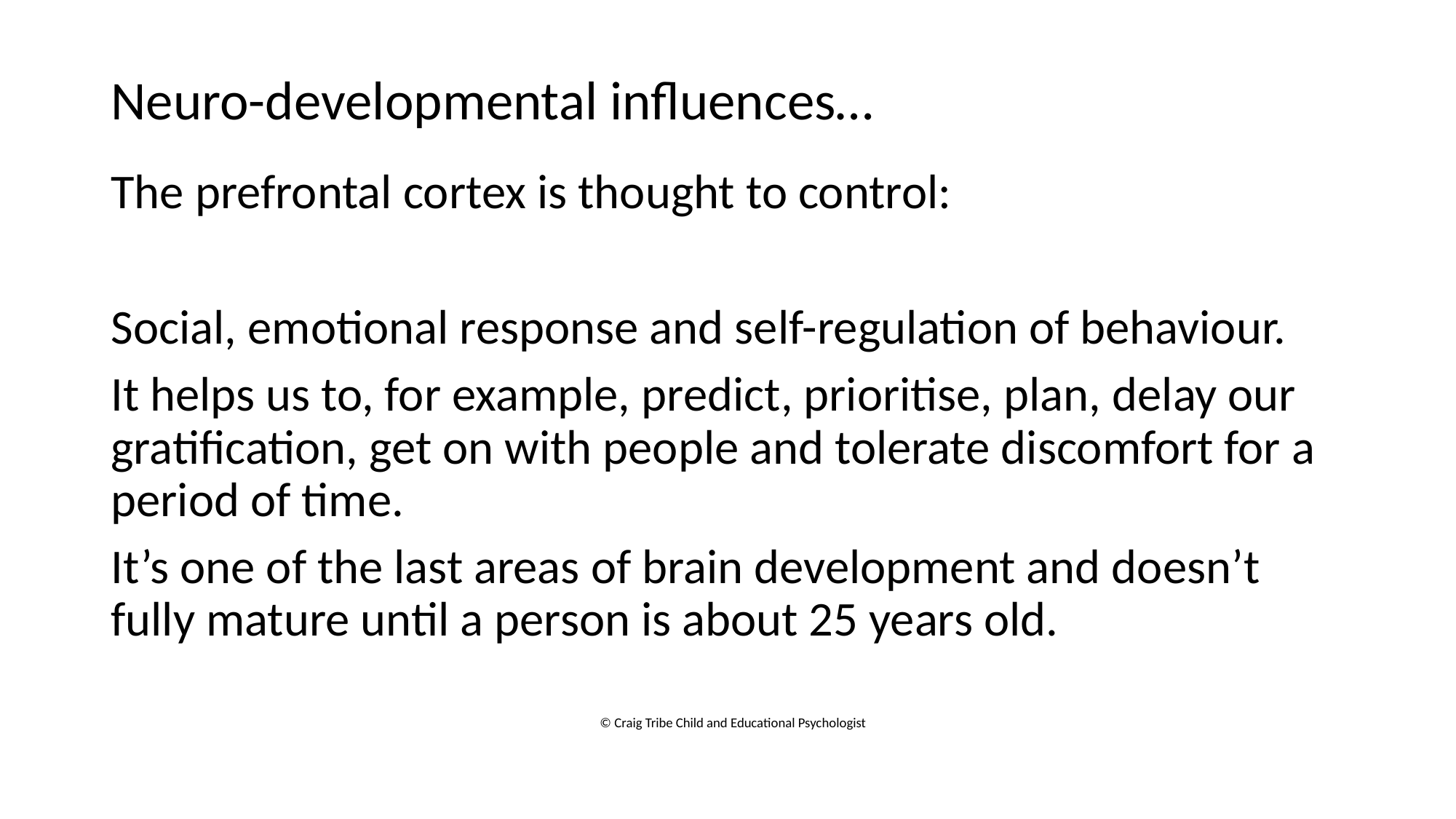

# Neuro-developmental influences…
The prefrontal cortex is thought to control:

Social, emotional response and self-regulation of behaviour.
It helps us to, for example, predict, prioritise, plan, delay our gratification, get on with people and tolerate discomfort for a period of time.
It’s one of the last areas of brain development and doesn’t fully mature until a person is about 25 years old.

© Craig Tribe Child and Educational Psychologist